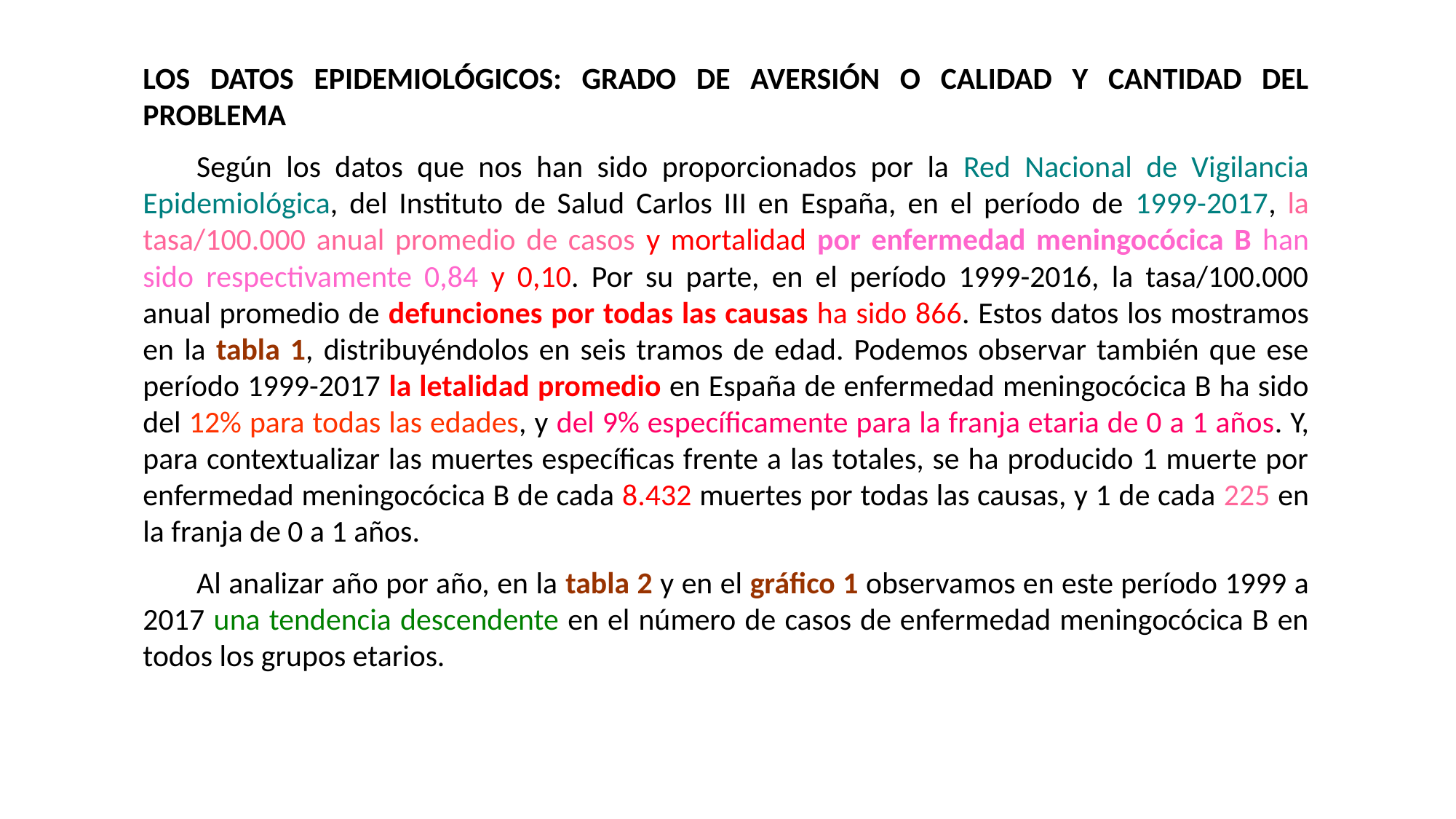

LOS DATOS EPIDEMIOLÓGICOS: GRADO DE AVERSIÓN O CALIDAD Y CANTIDAD DEL PROBLEMA
Según los datos que nos han sido proporcionados por la Red Nacional de Vigilancia Epidemiológica, del Instituto de Salud Carlos III en España, en el período de 1999-2017, la tasa/100.000 anual promedio de casos y mortalidad por enfermedad meningocócica B han sido respectivamente 0,84 y 0,10. Por su parte, en el período 1999-2016, la tasa/100.000 anual promedio de defunciones por todas las causas ha sido 866. Estos datos los mostramos en la tabla 1, distribuyéndolos en seis tramos de edad. Podemos observar también que ese período 1999-2017 la letalidad promedio en España de enfermedad meningocócica B ha sido del 12% para todas las edades, y del 9% específicamente para la franja etaria de 0 a 1 años. Y, para contextualizar las muertes específicas frente a las totales, se ha producido 1 muerte por enfermedad meningocócica B de cada 8.432 muertes por todas las causas, y 1 de cada 225 en la franja de 0 a 1 años.
Al analizar año por año, en la tabla 2 y en el gráfico 1 observamos en este período 1999 a 2017 una tendencia descendente en el número de casos de enfermedad meningocócica B en todos los grupos etarios.